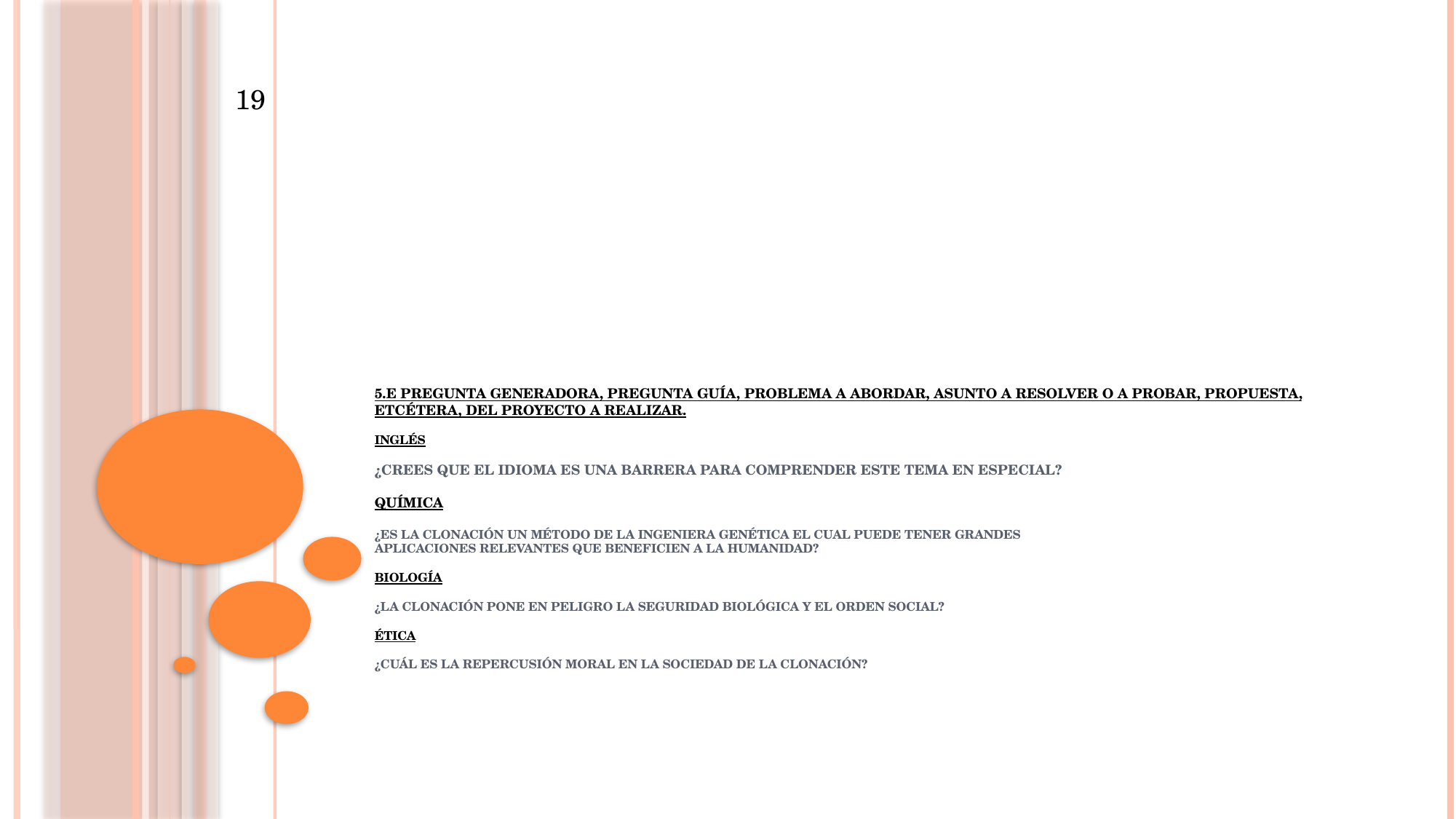

19
# 5.e Pregunta generadora, pregunta guía, problema a abordar, asunto a resolver o a probar, propuesta, etcétera, del proyecto a realizar. INGLÉS ¿Crees que el idioma es una barrera para comprender este tema en especial? QUÍMICA ¿Es la clonación un método de la ingeniera genética el cual puede tener grandes aplicaciones relevantes que beneficien a la humanidad? BIOLOGÍA ¿La clonación pone en peligro la seguridad biológica y el orden social? ÉTICA ¿Cuál es la repercusión moral en la sociedad de la clonación?